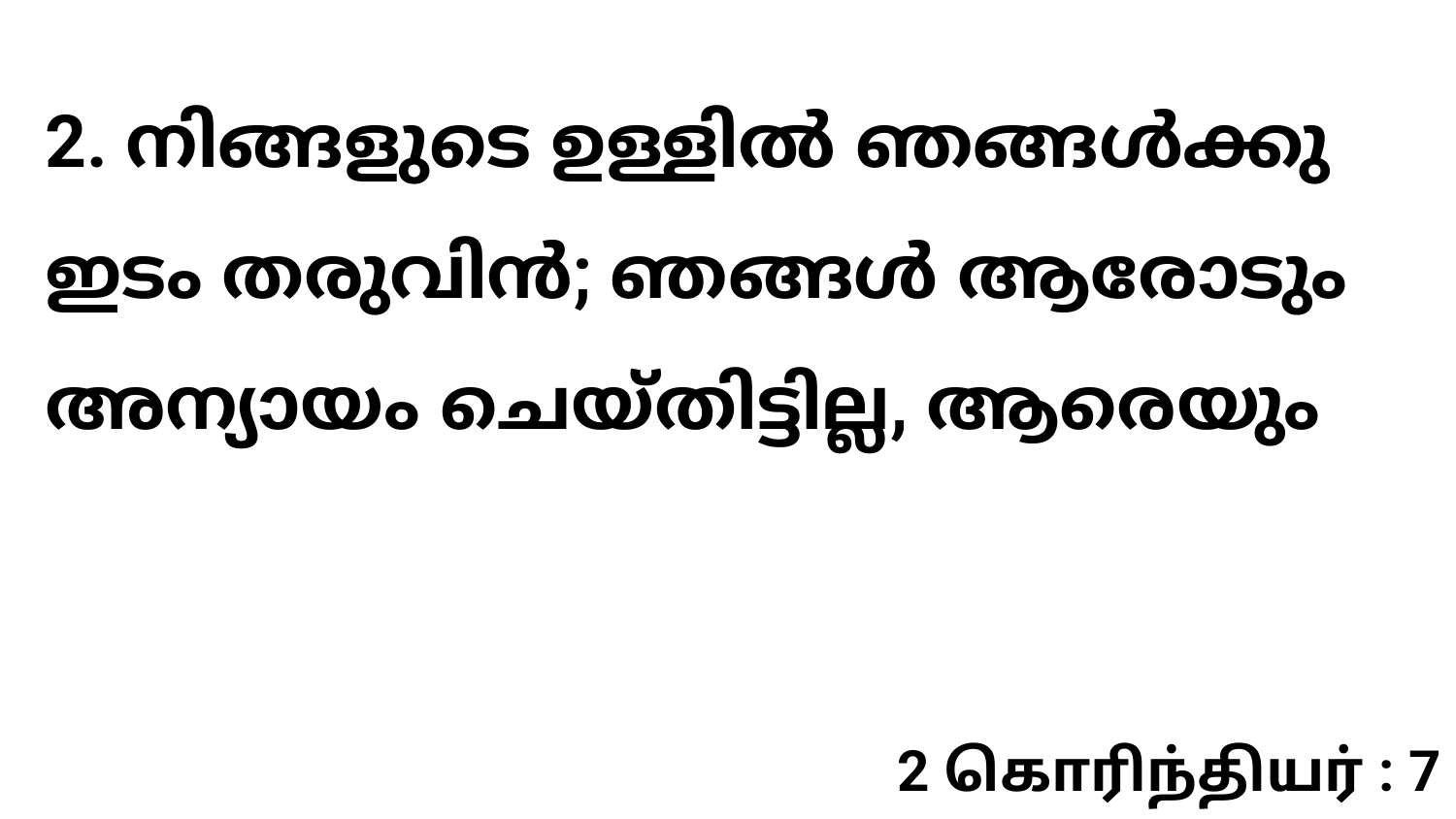

2. നിങ്ങളുടെ ഉള്ളിൽ ഞങ്ങൾക്കു ഇടം തരുവിൻ; ഞങ്ങൾ ആരോടും അന്യായം ചെയ്തിട്ടില്ല, ആരെയും
2 கொரிந்தியர் : 7